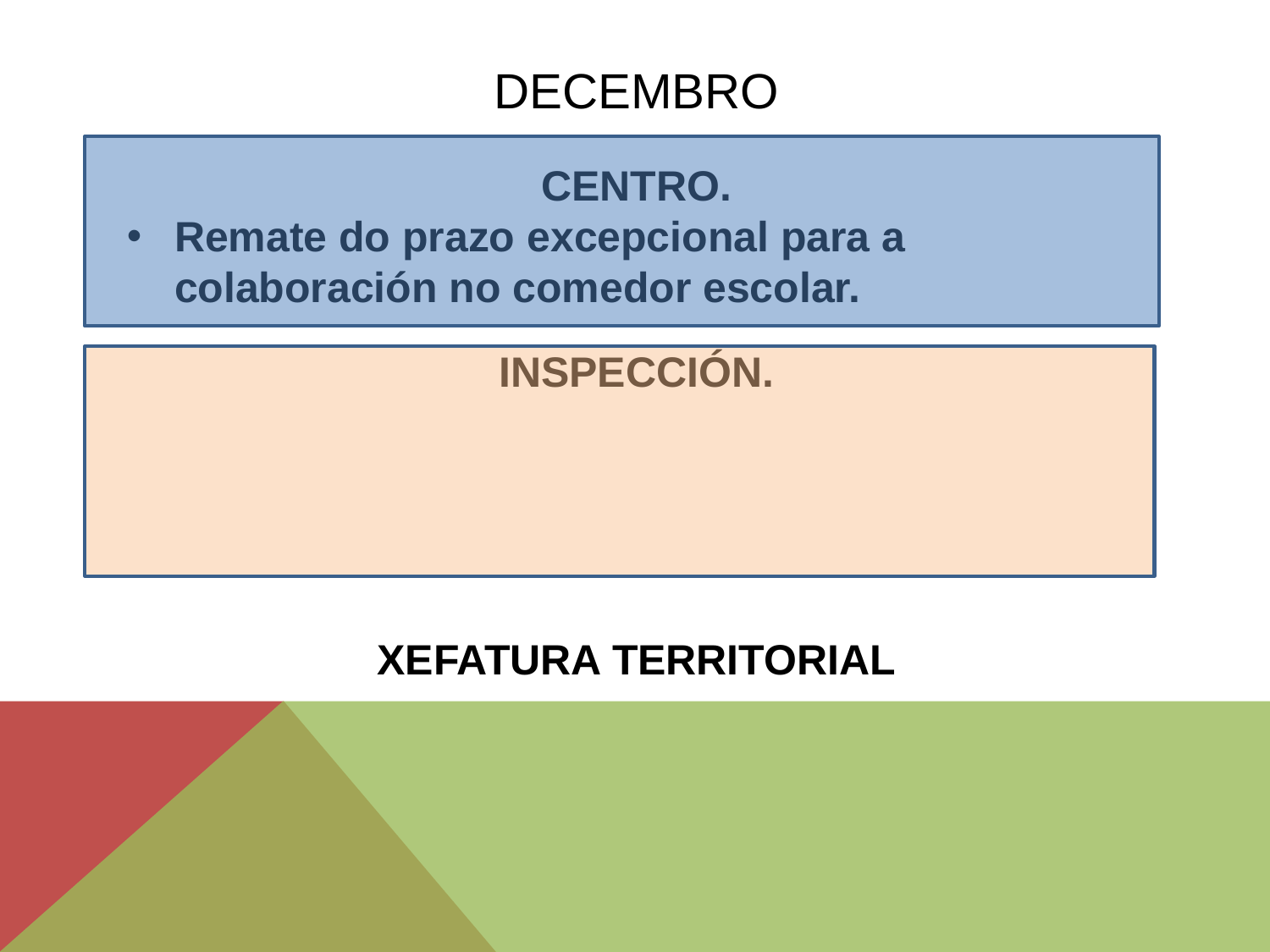

DECEMBRO

CENTRO.
Remate do prazo excepcional para a colaboración no comedor escolar.

INSPECCIÓN.

XEFATURA TERRITORIAL